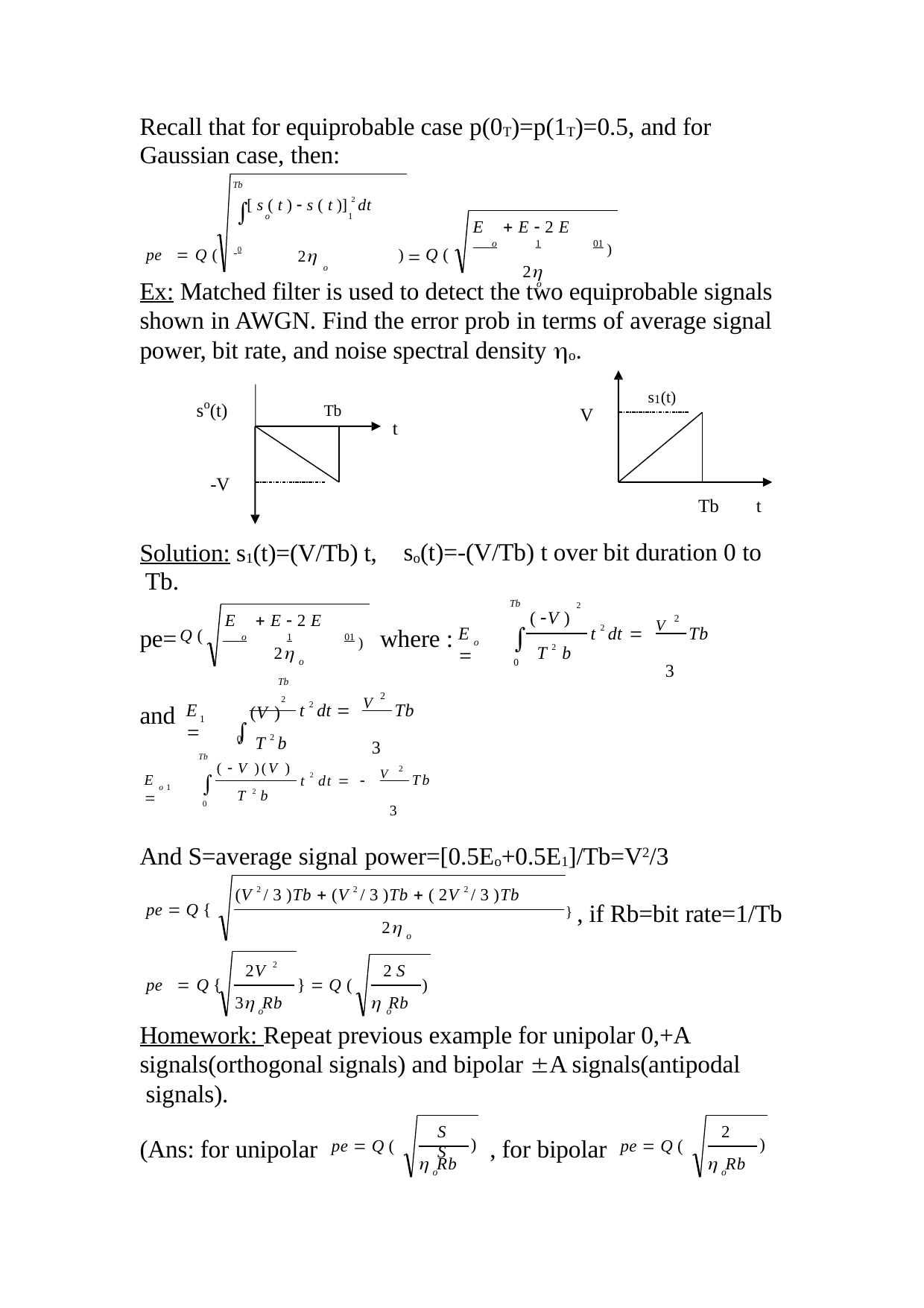

Recall that for equiprobable case p(0T)=p(1T)=0.5, and for  Gaussian case, then:

Tb
∫
[ s ( t ) − s ( t )] 2 dt
o	1

E	+ E − 2 E
       o	1	01 )
2η
o
pe  = Q (	 0	) = Q (

2η
o

Ex: Matched filter is used to detect the two equiprobable signals  shown in AWGN. Find the error prob in terms of average signal  power, bit rate, and noise spectral density ηo.
s1(t)

s (t)	Tb

o
V

t

-V

Tb	t

so(t)=-(V/Tb) t over bit duration 0 to

Solution: s1(t)=(V/Tb) t,  Tb.
V 2

3
Tb	2
( −V )

E	+ E − 2 E
       o	1	01 )
∫
0
E	=
t 2 dt =
Tb
pe=
where :
Q (
o

2η
Tb	2
(V )
T 2 b

o
V 2

3
E	=
t 2 dt =
Tb
and
∫ T 2 b
1

0
V 2

3
Tb
( − V )(V )
∫
0
E	=
t 2 dt = −
Tb
o 1

T 2 b
And S=average signal power=[0.5Eo+0.5E1]/Tb=V2/3

(V 2 / 3 )Tb + (V 2 / 3 )Tb + ( 2V 2 / 3 )Tb
} , if Rb=bit rate=1/Tb
pe = Q {

2η

o

2V 2
2 S
pe   = Q {	} = Q (
)

3η Rb
η Rb

o	o
Homework: Repeat previous example for unipolar 0,+A  signals(orthogonal signals) and bipolar ±A signals(antipodal  signals).

S	2 S
(Ans: for unipolar
, for bipolar
pe = Q (
)
η Rb
pe = Q (
)
η Rb

o
o